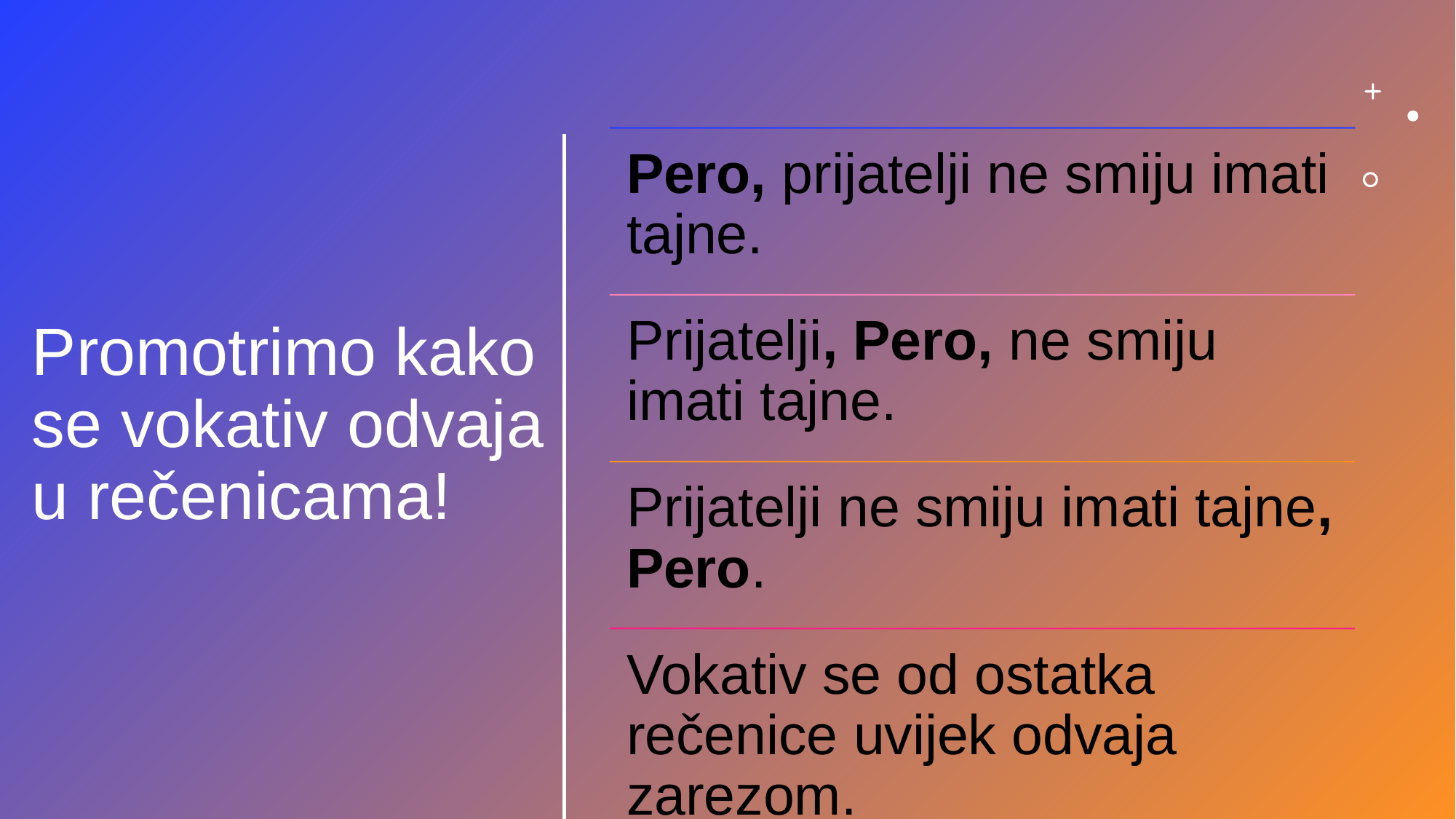

# Promotrimo kako se vokativ odvaja u rečenicama!

Pero, prijatelji ne smiju imati tajne.
Prijatelji, Pero, ne smiju imati tajne.
Prijatelji ne smiju imati tajne, Pero.
Vokativ se od ostatka rečenice uvijek odvaja zarezom.